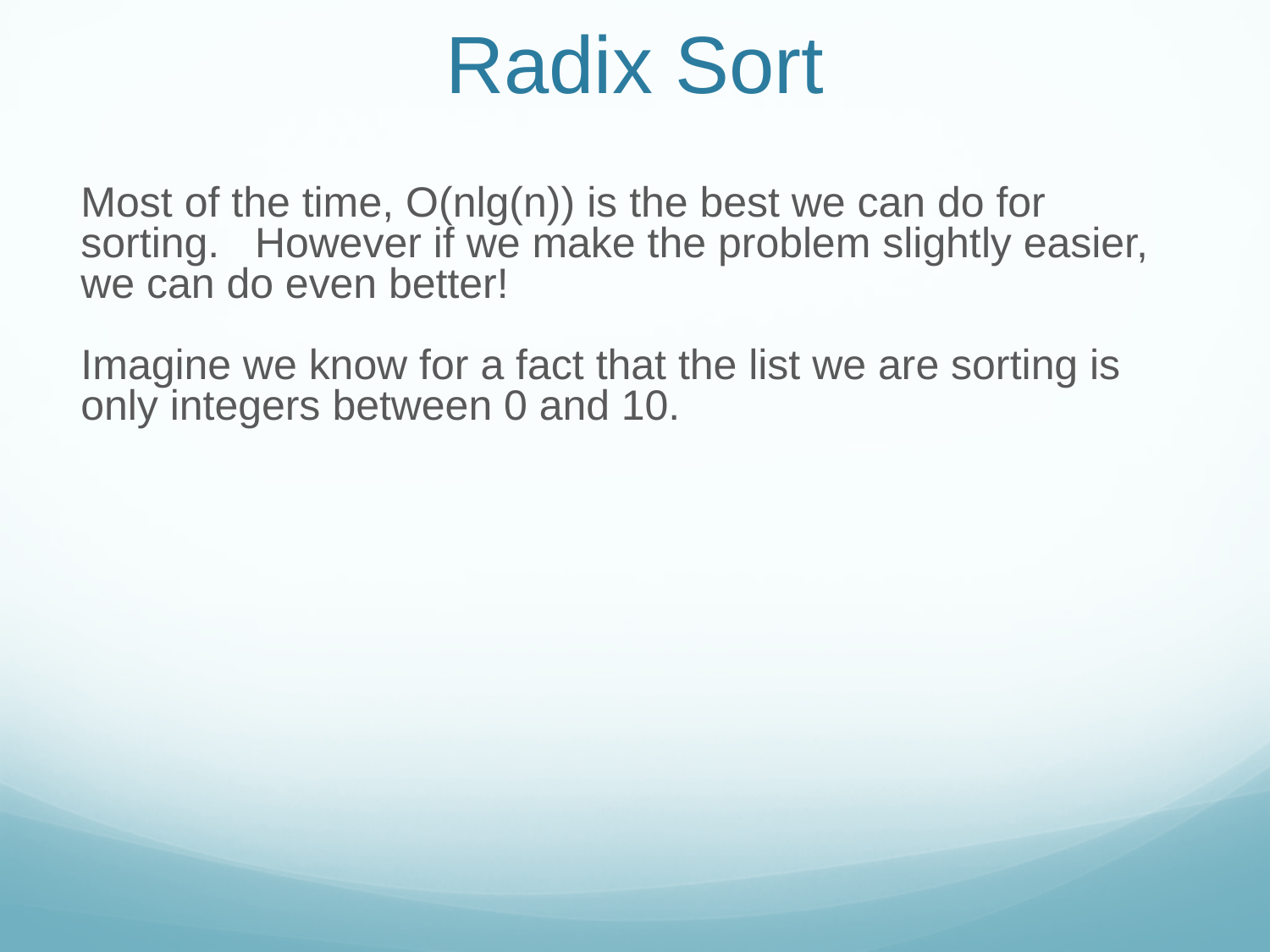

Radix Sort
Most of the time, O(nlg(n)) is the best we can do for sorting.   However if we make the problem slightly easier, we can do even better!

Imagine we know for a fact that the list we are sorting is only integers between 0 and 10.